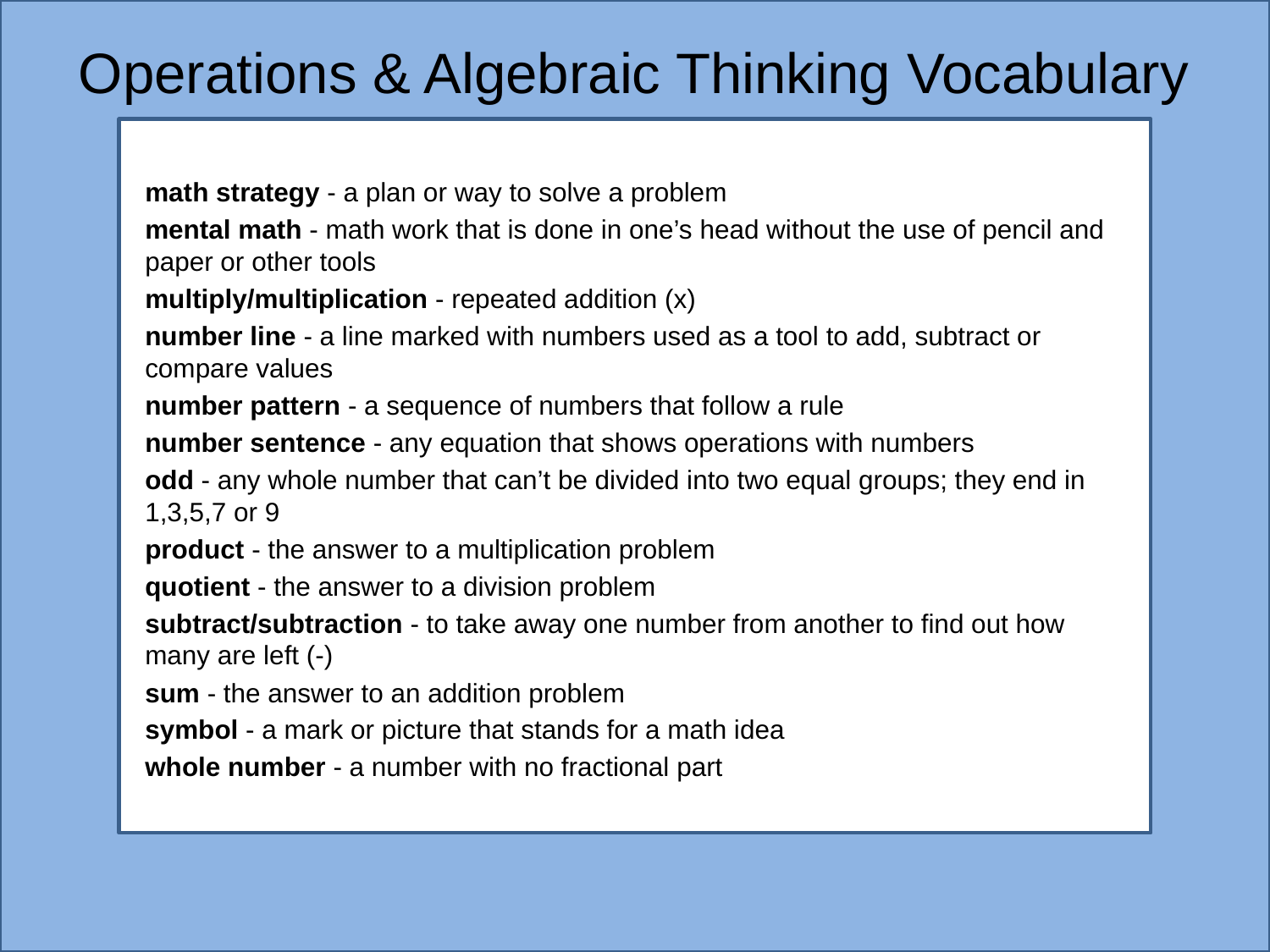

# Operations & Algebraic Thinking Vocabulary
math strategy - a plan or way to solve a problem
mental math - math work that is done in one’s head without the use of pencil and paper or other tools
multiply/multiplication - repeated addition (x)
number line - a line marked with numbers used as a tool to add, subtract or compare values
number pattern - a sequence of numbers that follow a rule
number sentence - any equation that shows operations with numbers
odd - any whole number that can’t be divided into two equal groups; they end in 1,3,5,7 or 9
product - the answer to a multiplication problem
quotient - the answer to a division problem
subtract/subtraction - to take away one number from another to find out how many are left (-)
sum - the answer to an addition problem
symbol - a mark or picture that stands for a math idea
whole number - a number with no fractional part